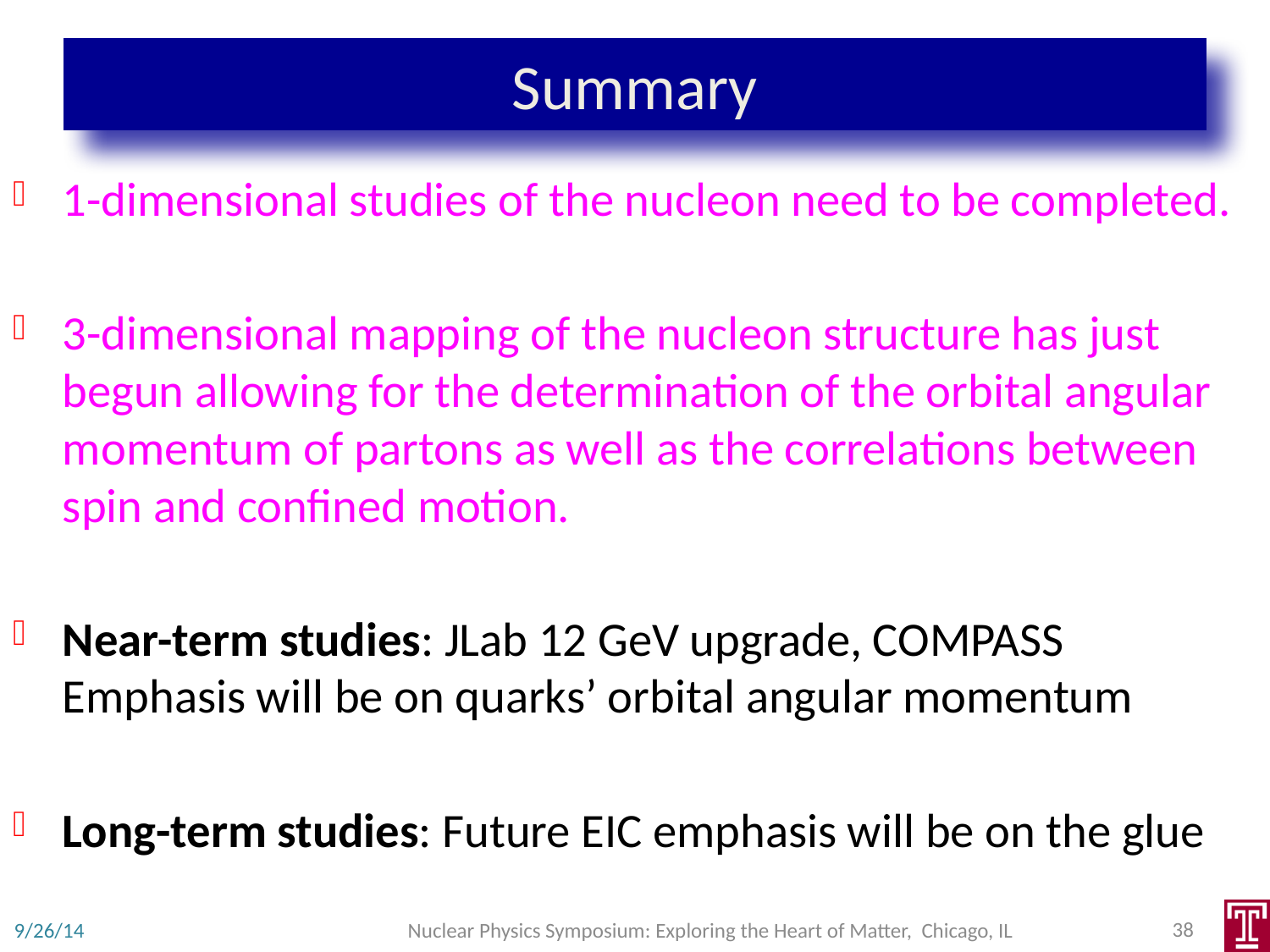

# Summary
1-dimensional studies of the nucleon need to be completed.

3-dimensional mapping of the nucleon structure has just begun allowing for the determination of the orbital angular momentum of partons as well as the correlations between spin and confined motion.

Near-term studies: JLab 12 GeV upgrade, COMPASS Emphasis will be on quarks’ orbital angular momentum

Long-term studies: Future EIC emphasis will be on the glue

Nuclear Physics Symposium: Exploring the Heart of Matter,  Chicago, IL
9/26/14
38